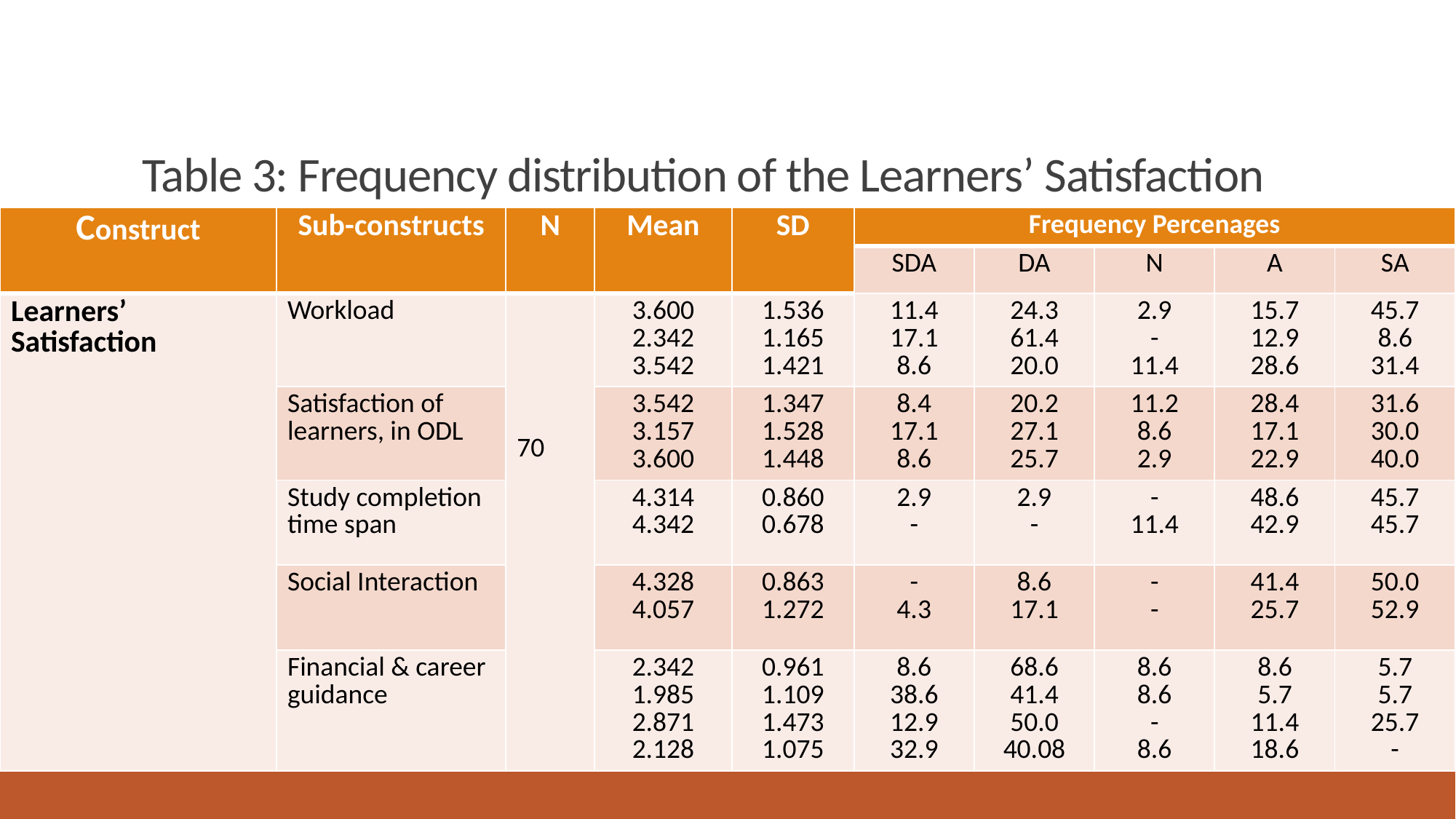

# Table 3: Frequency distribution of the Learners’ Satisfaction
| Construct | Sub-constructs | N | Mean | SD | Frequency Percenages |  |  |  |  |
| --- | --- | --- | --- | --- | --- | --- | --- | --- | --- |
|  |  |  |  |  | SDA | DA | N | A | SA |
| Learners’ Satisfaction | Workload | 70 | 3.600 2.342 3.542 | 1.536 1.165 1.421 | 11.4 17.1 8.6 | 24.3 61.4 20.0 | 2.9 - 11.4 | 15.7 12.9 28.6 | 45.7 8.6 31.4 |
|  | Satisfaction of learners, in ODL |  | 3.542 3.157 3.600 | 1.347 1.528 1.448 | 8.4 17.1 8.6 | 20.2 27.1 25.7 | 11.2 8.6 2.9 | 28.4 17.1 22.9 | 31.6 30.0 40.0 |
|  | Study completion time span |  | 4.314 4.342 | 0.860 0.678 | 2.9 - | 2.9 - | - 11.4 | 48.6 42.9 | 45.7 45.7 |
|  | Social Interaction |  | 4.328 4.057 | 0.863 1.272 | - 4.3 | 8.6 17.1 | - - | 41.4 25.7 | 50.0 52.9 |
|  | Financial & career guidance |  | 2.342 1.985 2.871 2.128 | 0.961 1.109 1.473 1.075 | 8.6 38.6 12.9 32.9 | 68.6 41.4 50.0 40.08 | 8.6 8.6 - 8.6 | 8.6 5.7 11.4 18.6 | 5.7 5.7 25.7 - |